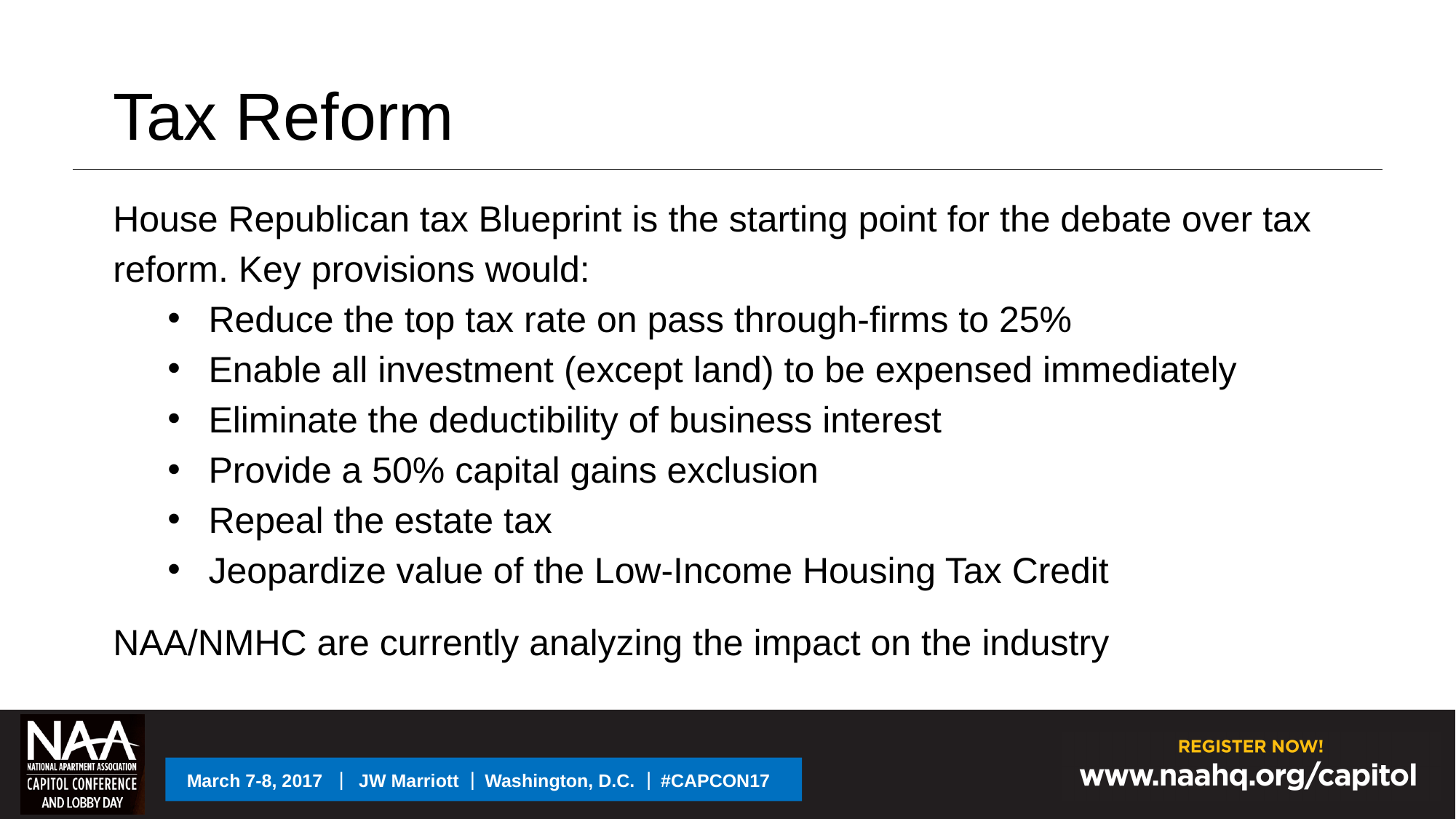

Tax Reform

House Republican tax Blueprint is the starting point for the debate over tax reform. Key provisions would:
Reduce the top tax rate on pass through-firms to 25%
Enable all investment (except land) to be expensed immediately
Eliminate the deductibility of business interest
Provide a 50% capital gains exclusion
Repeal the estate tax
Jeopardize value of the Low-Income Housing Tax Credit

NAA/NMHC are currently analyzing the impact on the industry